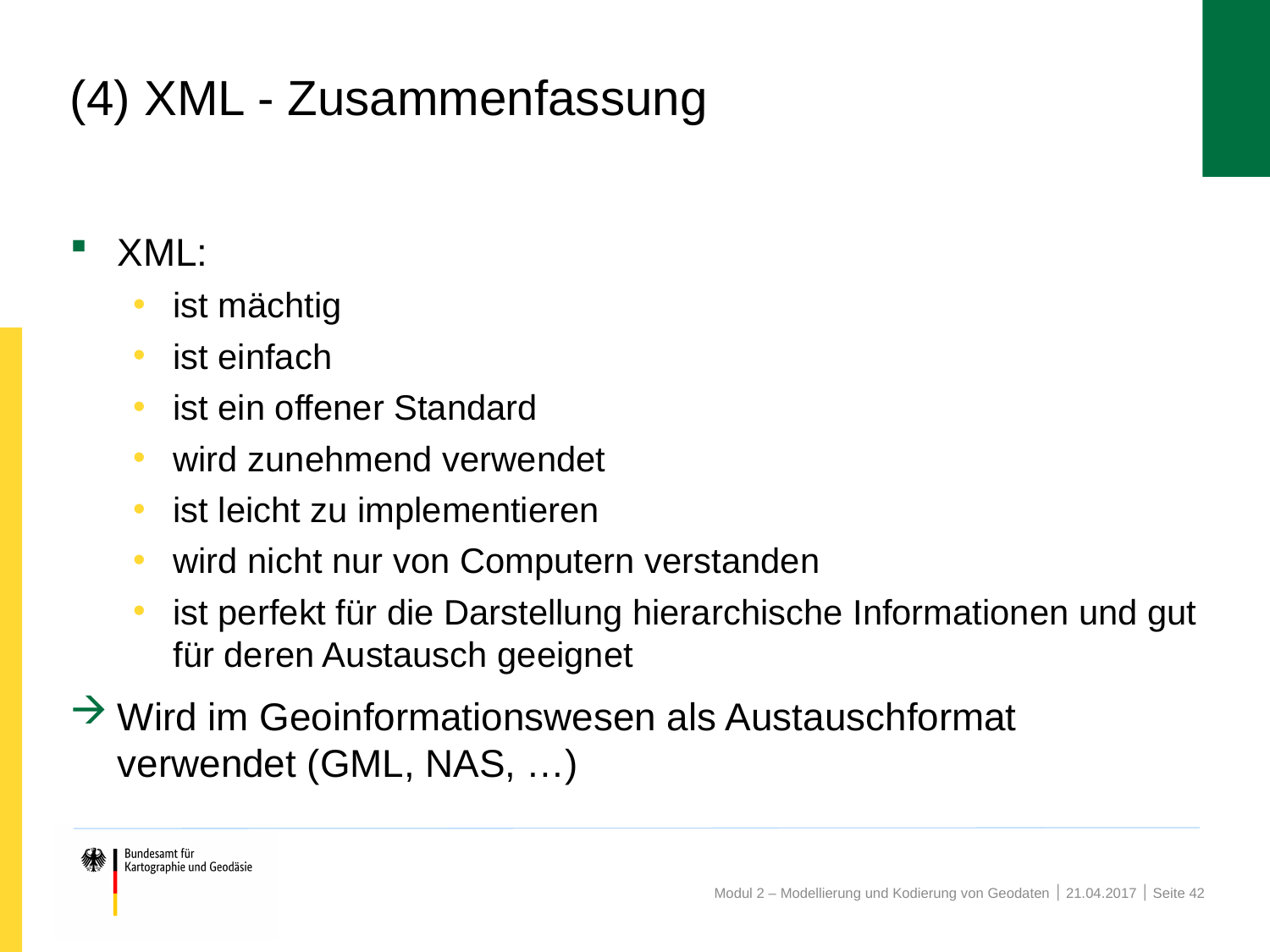

# (4) XML - Zusammenfassung
XML:
ist mächtig
ist einfach
ist ein offener Standard
wird zunehmend verwendet
ist leicht zu implementieren
wird nicht nur von Computern verstanden
ist perfekt für die Darstellung hierarchische Informationen und gut für deren Austausch geeignet
Wird im Geoinformationswesen als Austauschformat verwendet (GML, NAS, …)